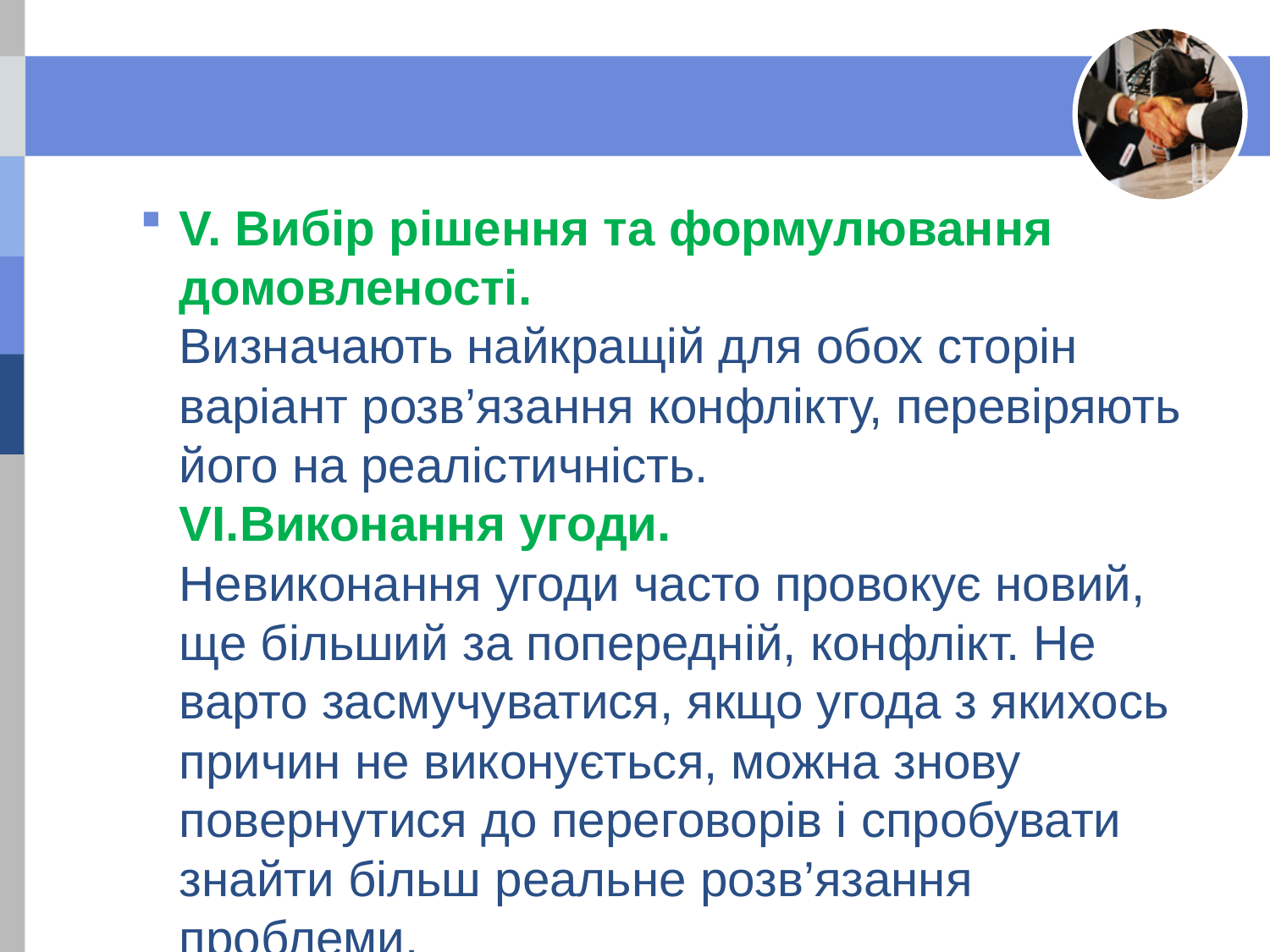

V. Вибір рішення та формулювання домовленості.
Визначають найкращій для обох сторін варіант розв’язання конфлікту, перевіряють його на реалістичність.
VI.Виконання угоди.
Невиконання угоди часто провокує новий, ще більший за попередній, конфлікт. Не варто засмучуватися, якщо угода з якихось причин не виконується, можна знову повернутися до переговорів і спробувати знайти більш реальне розв’язання проблеми.